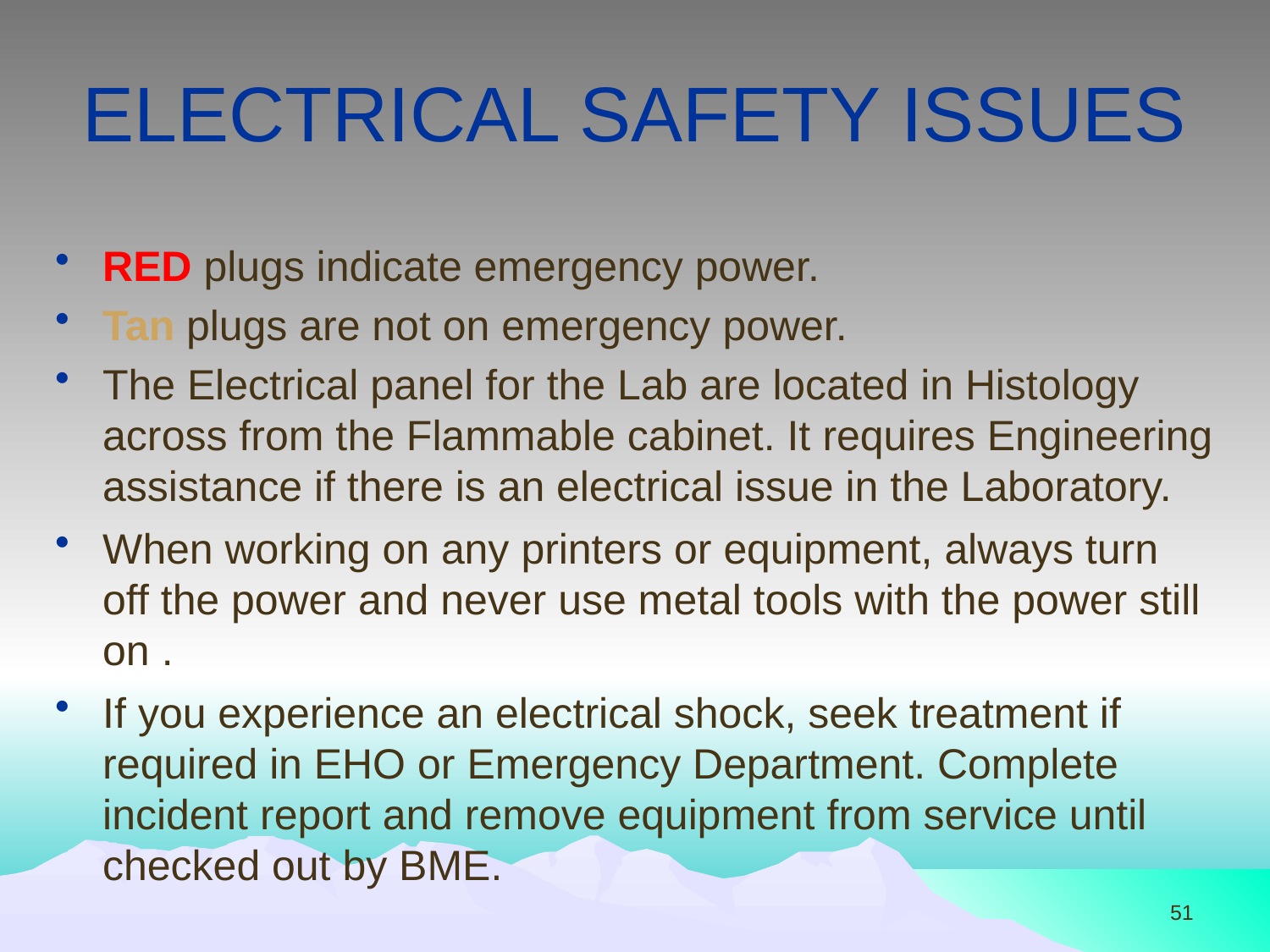

# ELECTRICAL SAFETY ISSUES
RED plugs indicate emergency power.
Tan plugs are not on emergency power.
The Electrical panel for the Lab are located in Histology across from the Flammable cabinet. It requires Engineering assistance if there is an electrical issue in the Laboratory.
When working on any printers or equipment, always turn off the power and never use metal tools with the power still on .
If you experience an electrical shock, seek treatment if required in EHO or Emergency Department. Complete incident report and remove equipment from service until checked out by BME.
51